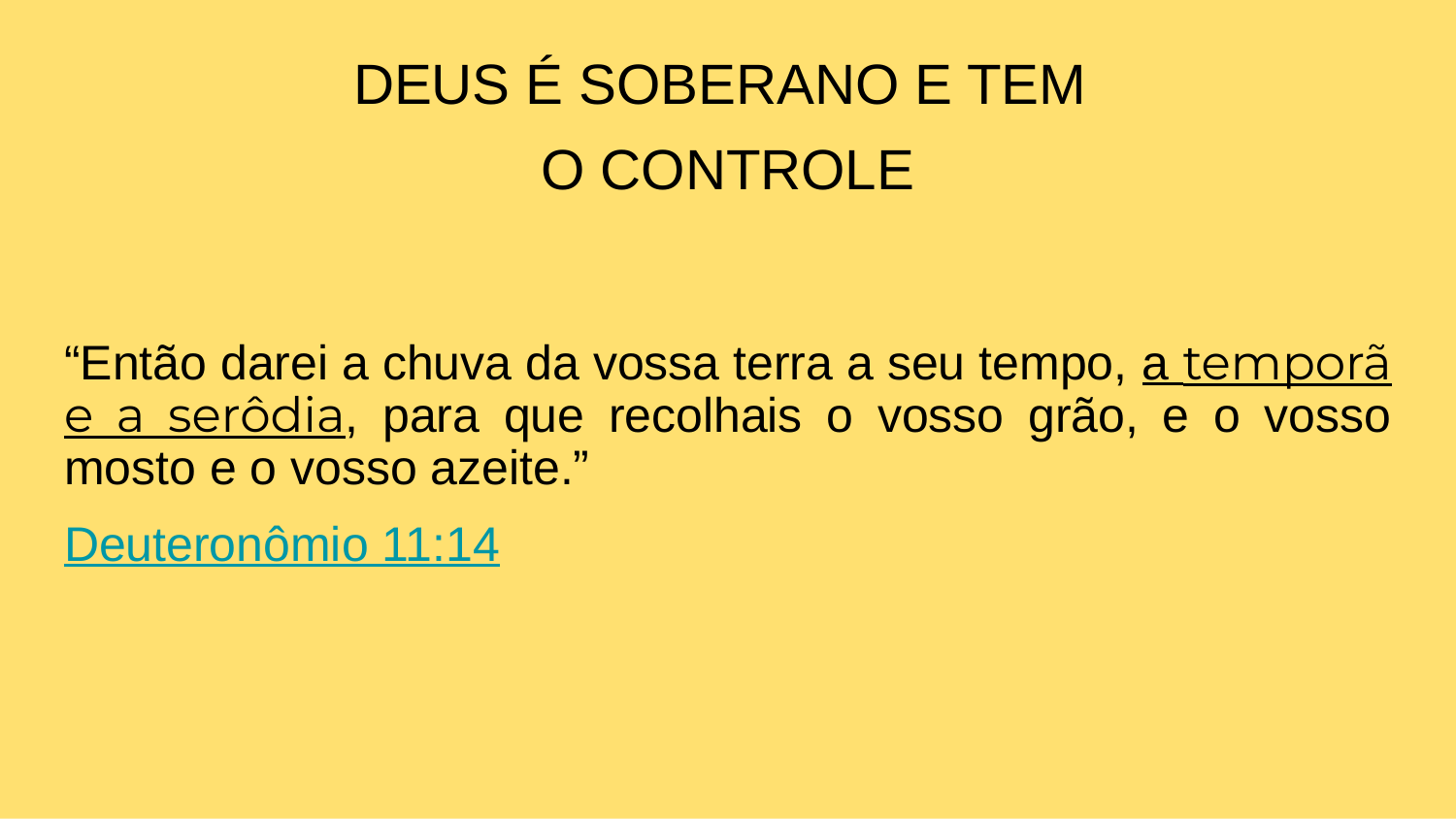

DEUS É SOBERANO E TEM
O CONTROLE
# “Então darei a chuva da vossa terra a seu tempo, a temporã e a serôdia, para que recolhais o vosso grão, e o vosso mosto e o vosso azeite.”
Deuteronômio 11:14